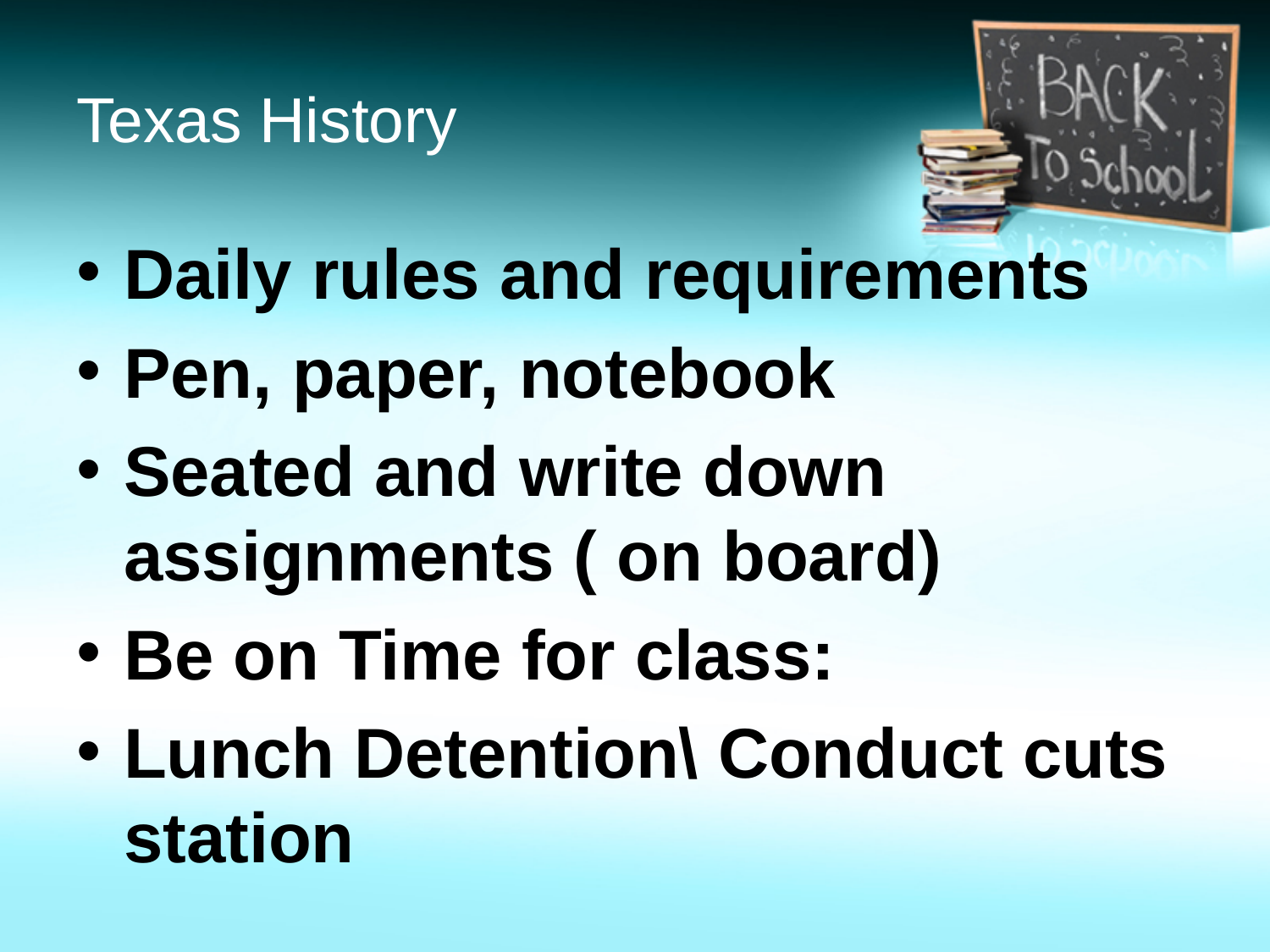

# Texas History
Daily rules and requirements
Pen, paper, notebook
Seated and write down assignments ( on board)
Be on Time for class:
Lunch Detention\ Conduct cuts station